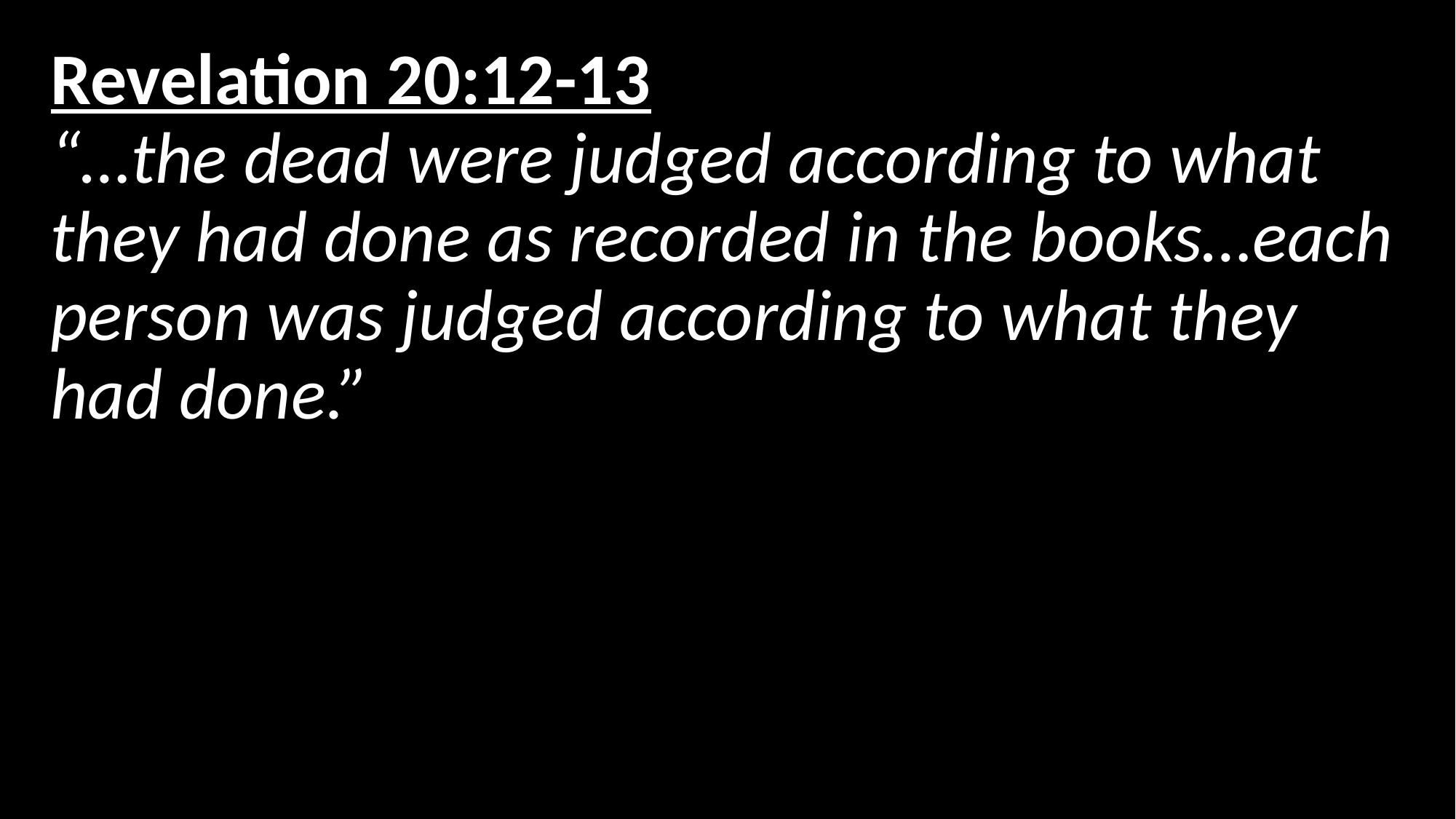

# Revelation 20:12-13 “…the dead were judged according to what they had done as recorded in the books…each person was judged according to what they had done.”